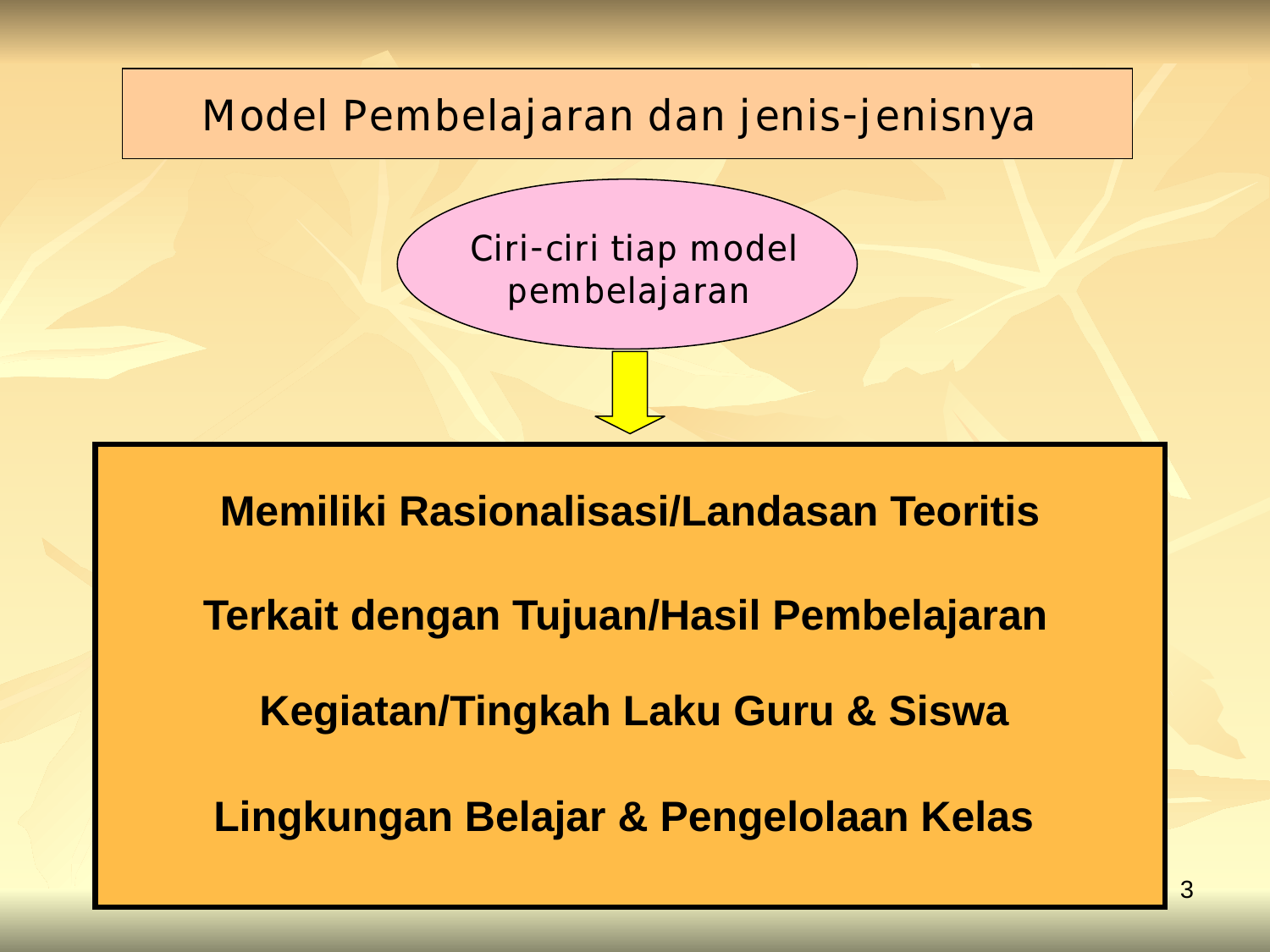

Model Pembelajaran dan jenis-jenisnya

Ciri-ciri tiap model pembelajaran

Memiliki Rasionalisasi/Landasan Teoritis

Terkait dengan Tujuan/Hasil Pembelajaran
Kegiatan/Tingkah Laku Guru & Siswa
Lingkungan Belajar & Pengelolaan Kelas
3